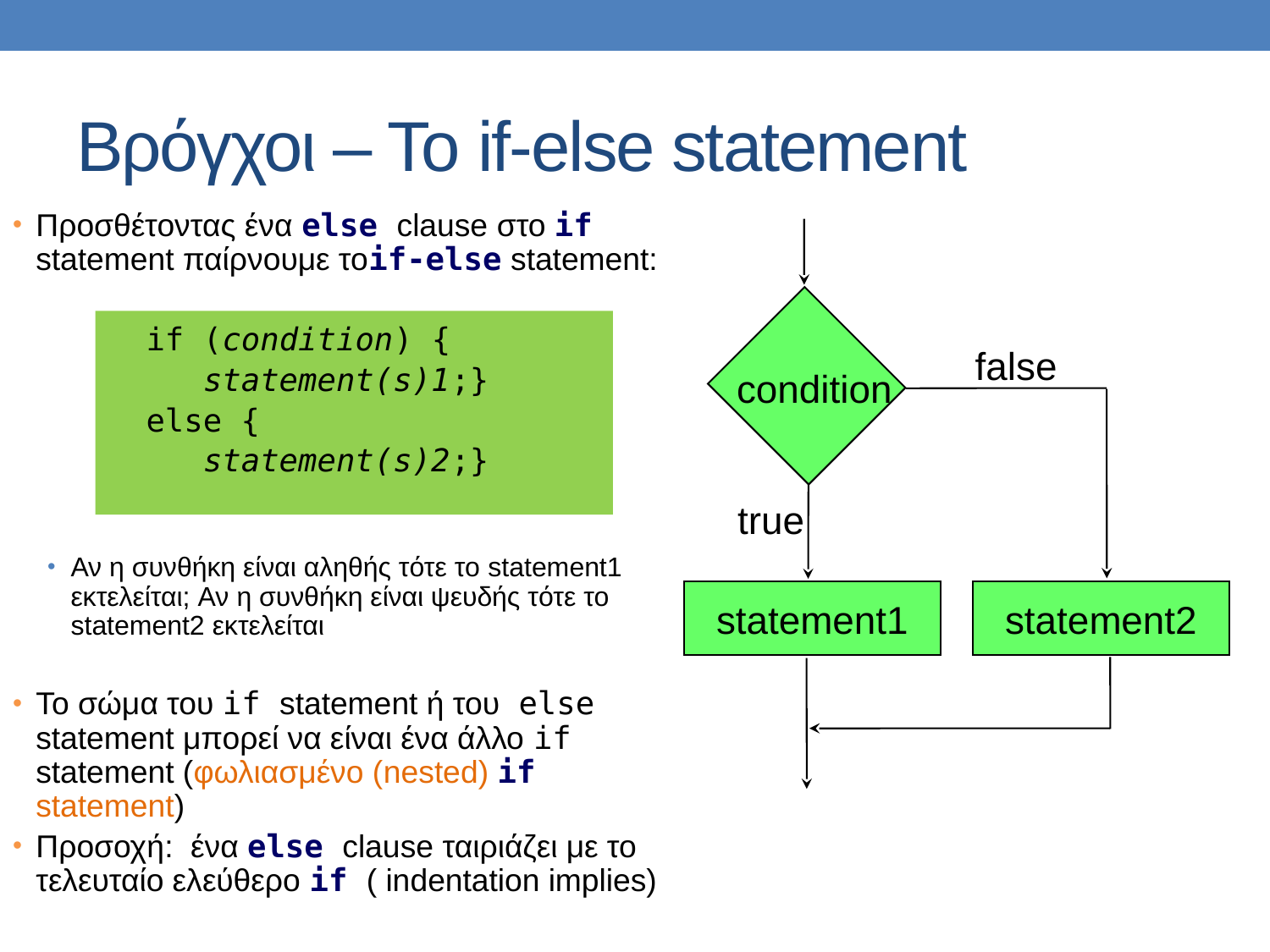

# Βρόγχοι – Το if-else statement
Προσθέτοντας ένα else clause στο if statement παίρνουμε τοif-else statement:

       if (condition) {
          statement(s)1;}
       else {
          statement(s)2;}

Αν η συνθήκη είναι αληθής τότε το statement1 εκτελείται; Αν η συνθήκη είναι ψευδής τότε το statement2 εκτελείται

Το σώμα του if statement ή του else statement μπορεί να είναι ένα άλλο if statement (φωλιασμένο (nested) if statement)
Προσοχή:  ένα else clause ταιριάζει με το τελευταίο ελεύθερο if ( indentation implies)

false
condition

true
statement1
statement2